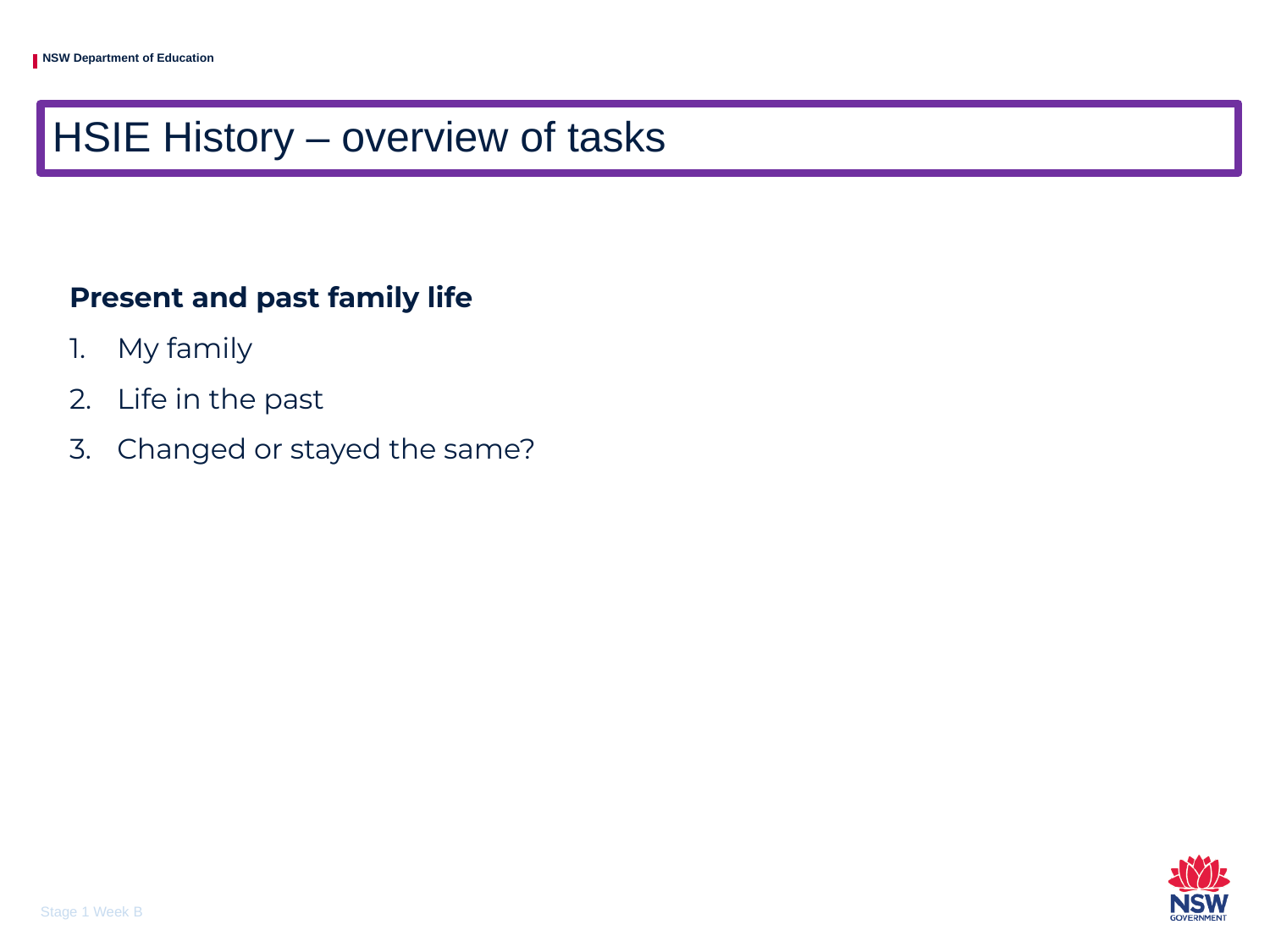

# HSIE History – overview of tasks
Present and past family life
My family
Life in the past
Changed or stayed the same?

Stage 1 Week B